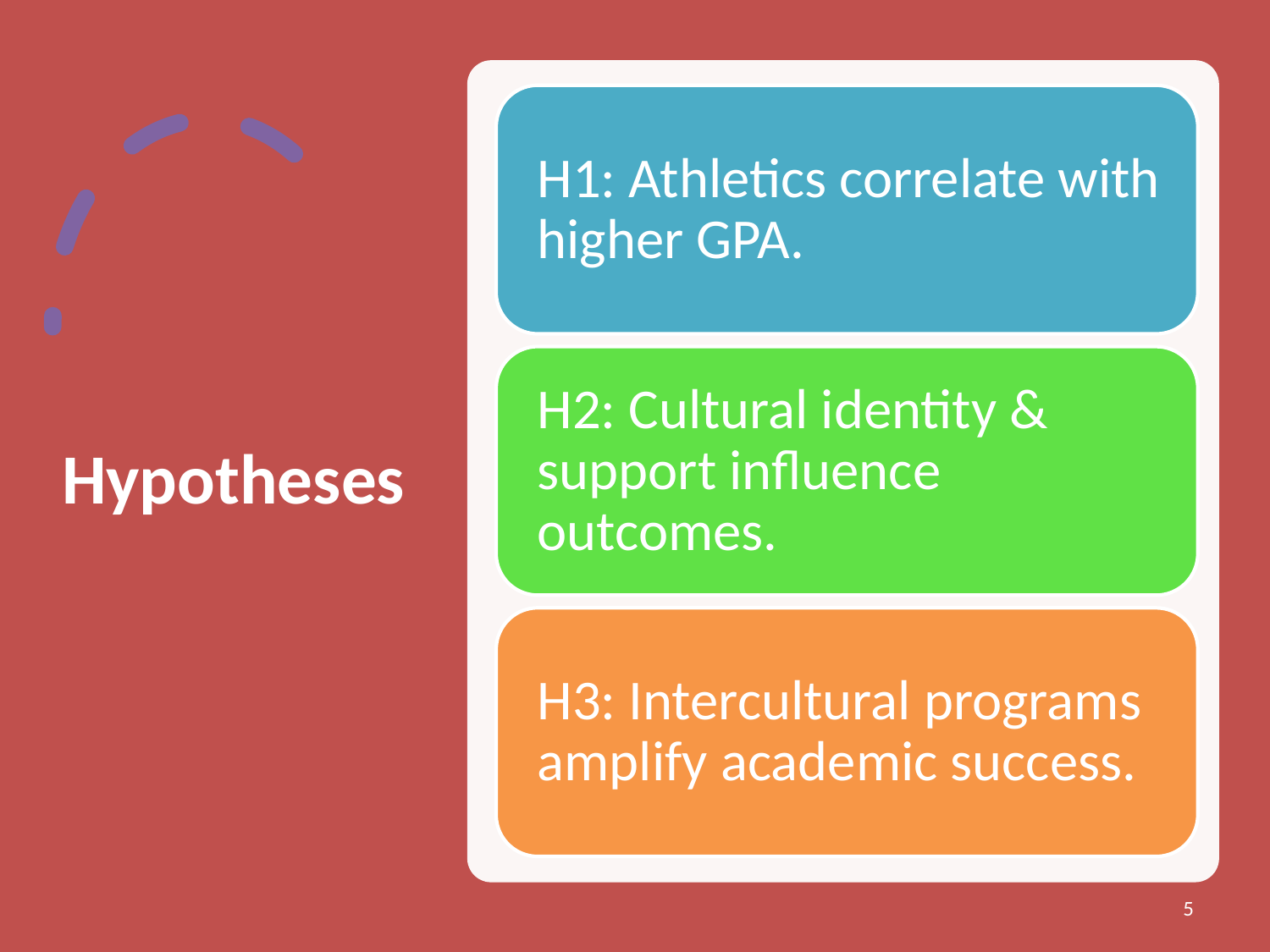

H1: Athletics correlate with higher GPA.
H2: Cultural identity & support influence outcomes.
H3: Intercultural programs amplify academic success.
# Hypotheses

5